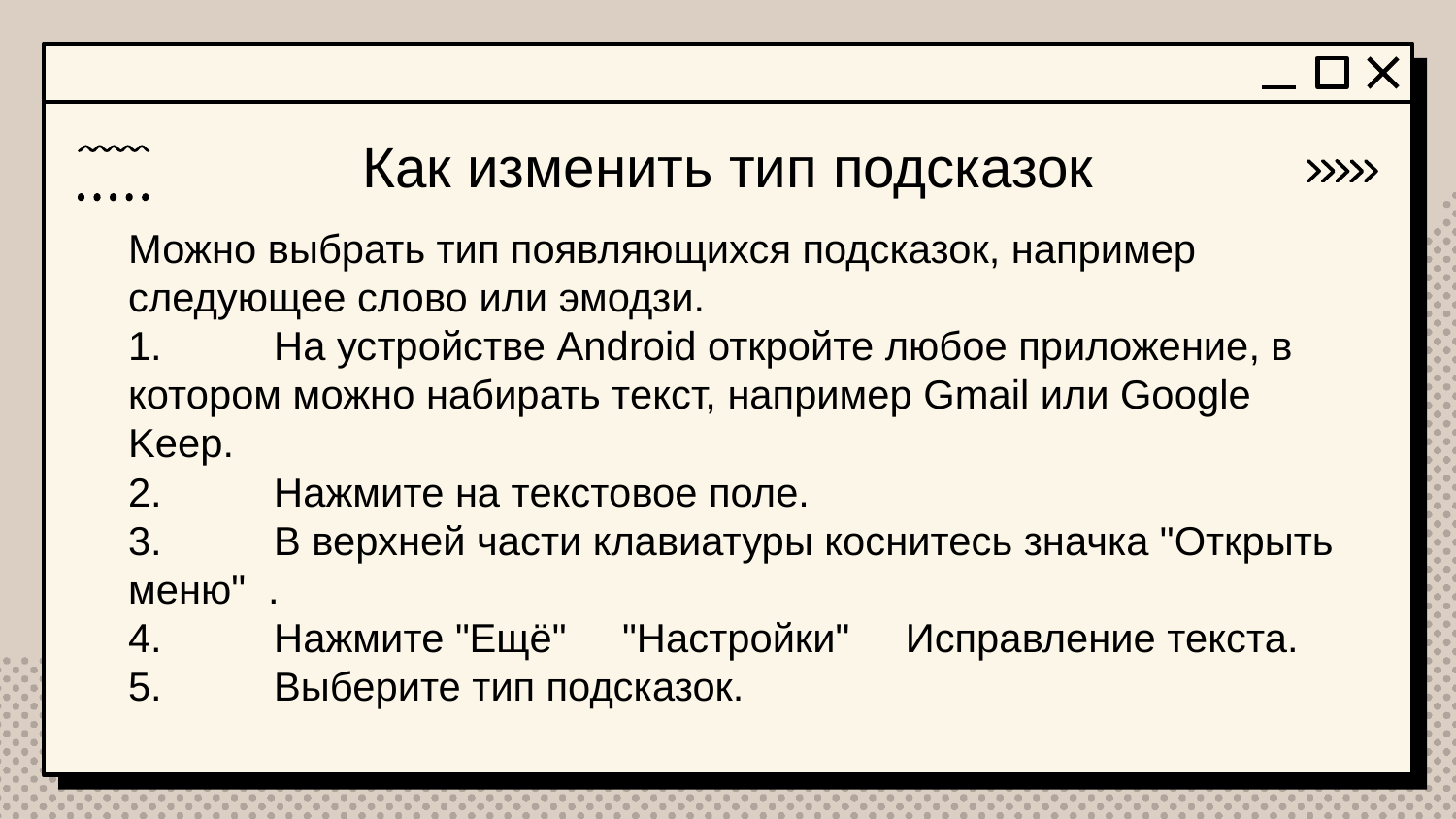

# Как изменить тип подсказок

Можно выбрать тип появляющихся подсказок, например следующее слово или эмодзи.
1.	На устройстве Android откройте любое приложение, в котором можно набирать текст, например Gmail или Google Keep.
2.	Нажмите на текстовое поле.
3.	В верхней части клавиатуры коснитесь значка "Открыть меню"  .
4.	Нажмите "Ещё"     "Настройки"     Исправление текста.
5.	Выберите тип подсказок.